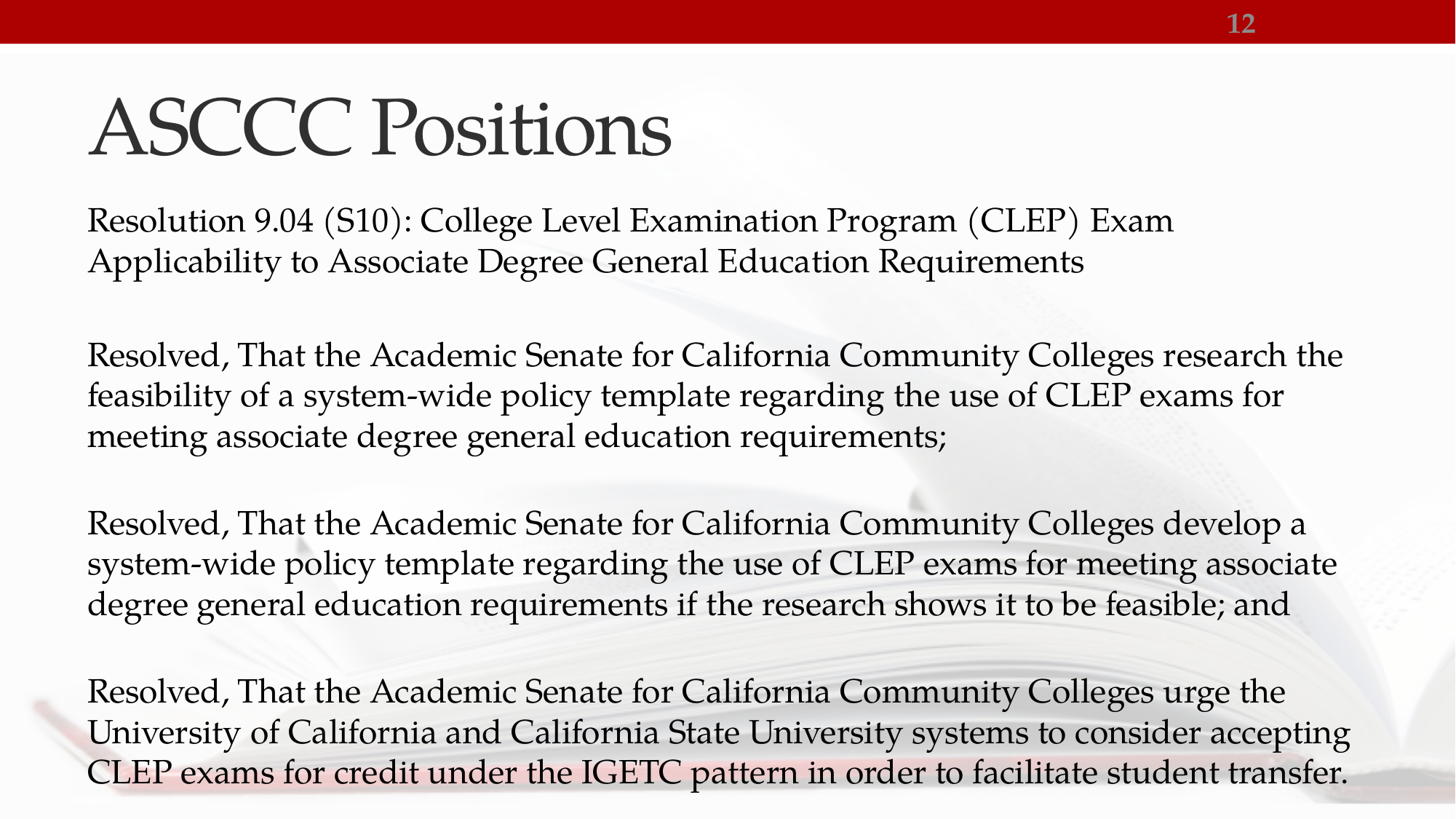

12
# ASCCC Positions
Resolution 9.04 (S10): College Level Examination Program (CLEP) Exam Applicability to Associate Degree General Education Requirements

Resolved, That the Academic Senate for California Community Colleges research the feasibility of a system-wide policy template regarding the use of CLEP exams for meeting associate degree general education requirements;
Resolved, That the Academic Senate for California Community Colleges develop a system-wide policy template regarding the use of CLEP exams for meeting associate degree general education requirements if the research shows it to be feasible; and
Resolved, That the Academic Senate for California Community Colleges urge the University of California and California State University systems to consider accepting CLEP exams for credit under the IGETC pattern in order to facilitate student transfer.